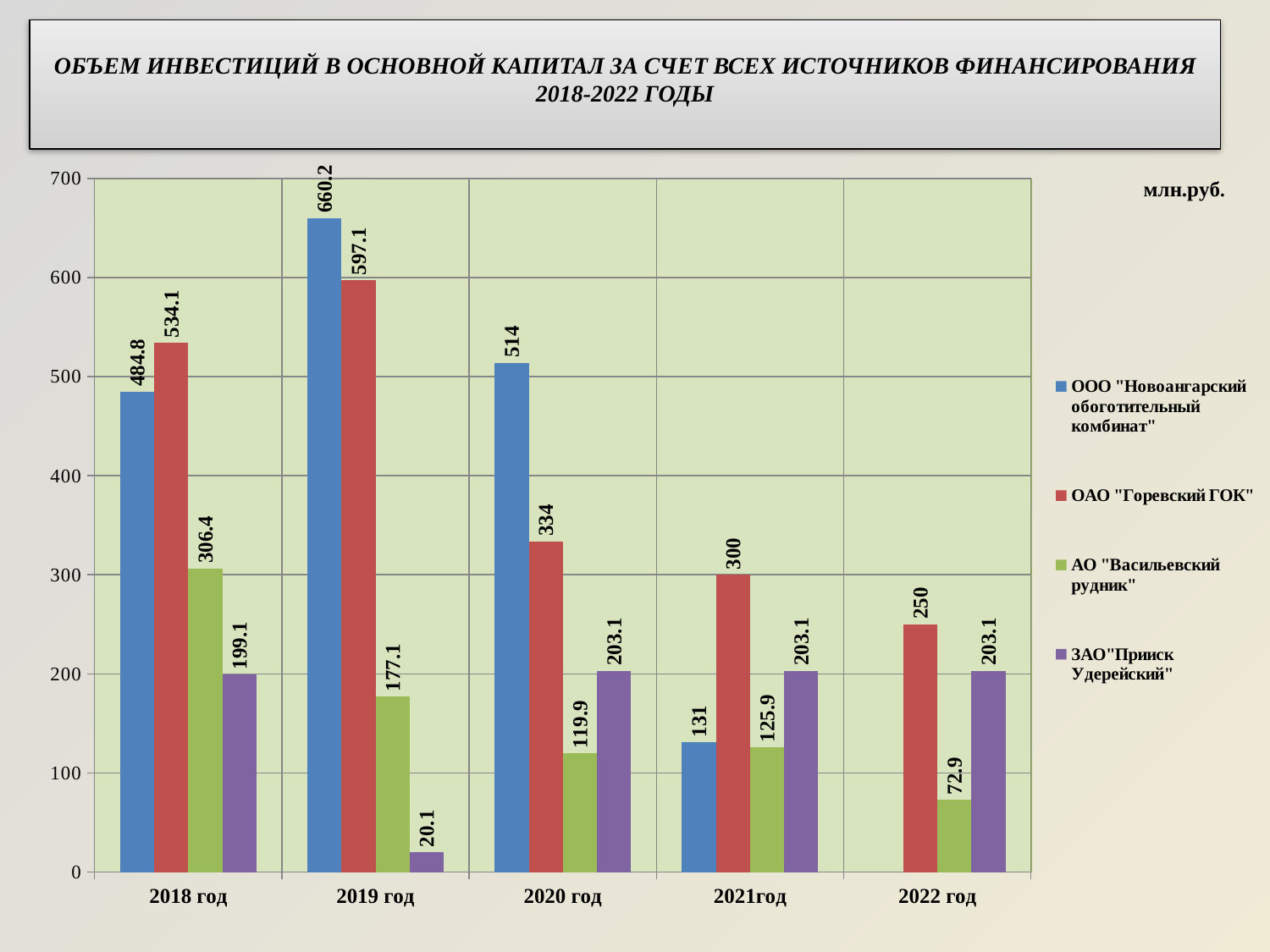

# ОБЪЕМ ИНВЕСТИЦИЙ В ОСНОВНОЙ КАПИТАЛ ЗА СЧЕТ ВСЕХ ИСТОЧНИКОВ ФИНАНСИРОВАНИЯ 2018-2022 ГОДЫ

### Chart

| Category | ООО "Новоангарский обоготительный комбинат" | ОАО "Горевский ГОК" | АО "Васильевский рудник" | ЗАО"Прииск Удерейский" |
|---|---|---|---|---|
| 2018 год | 484.8 | 534.1 | 306.3999999999997 | 199.1 |
| 2019 год | 660.2 | 597.1 | 177.1 | 20.1 |
| 2020 год | 514.0 | 334.0 | 119.9 | 203.1 |
| 2021год | 131.0 | 300.0 | 125.9 | 203.1 |
| 2022 год | None | 250.0 | 72.9 | 203.1 |